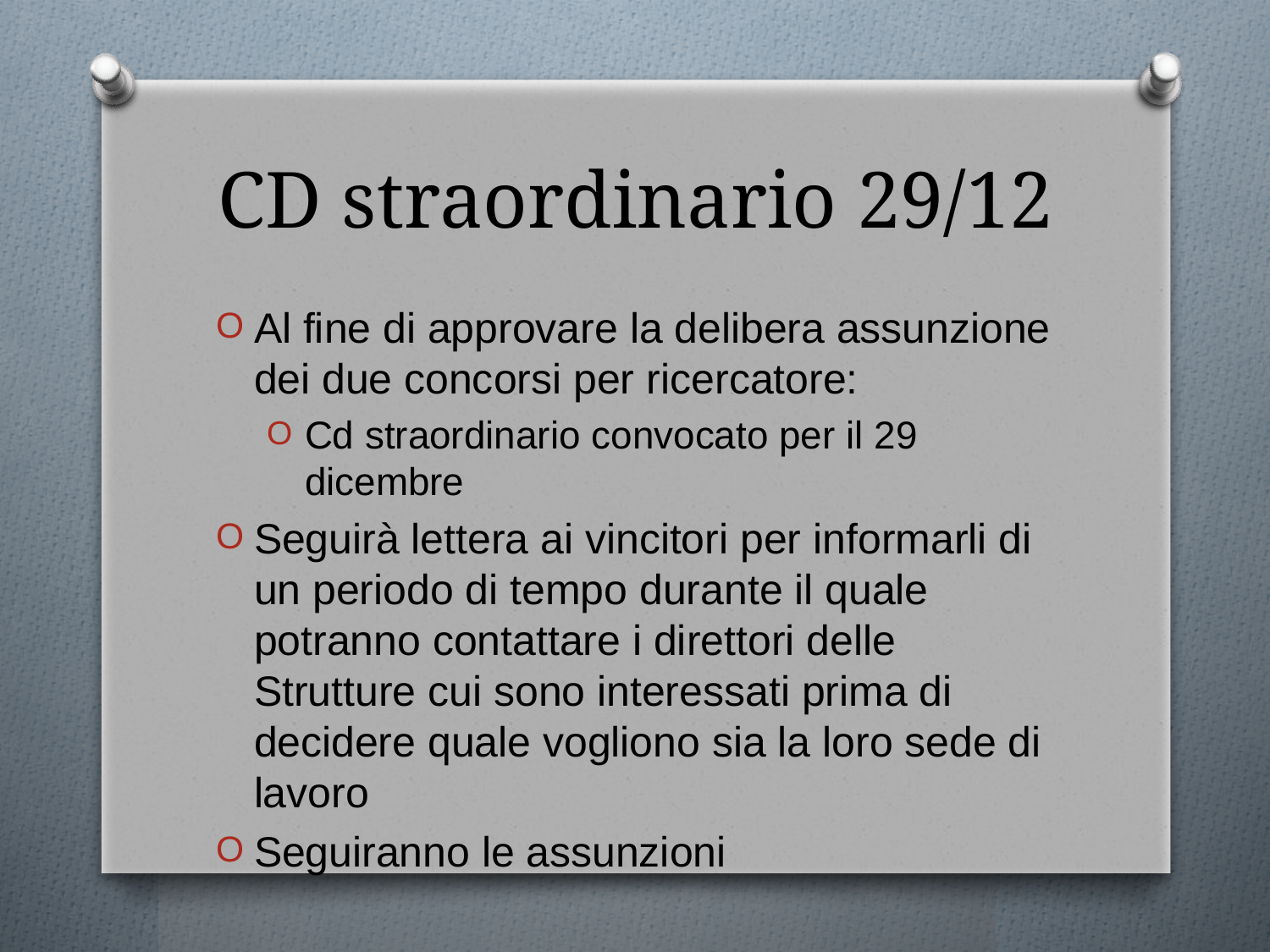

# CD straordinario 29/12
Al fine di approvare la delibera assunzione dei due concorsi per ricercatore:
Cd straordinario convocato per il 29 dicembre
Seguirà lettera ai vincitori per informarli di un periodo di tempo durante il quale potranno contattare i direttori delle Strutture cui sono interessati prima di decidere quale vogliono sia la loro sede di lavoro
Seguiranno le assunzioni